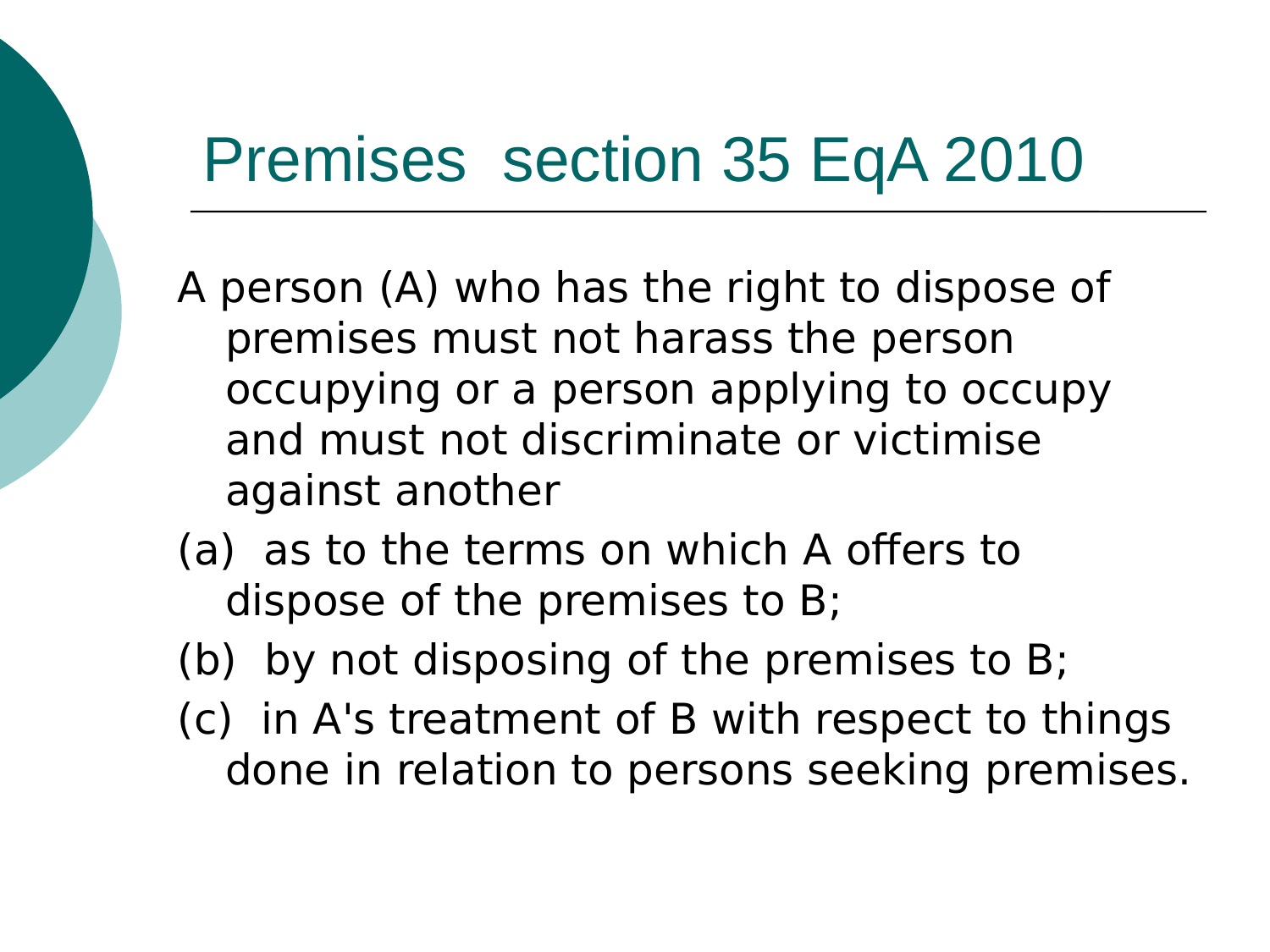

# Premises  section 35 EqA 2010
A person (A) who has the right to dispose of premises must not harass the person occupying or a person applying to occupy and must not discriminate or victimise  against another
(a)  as to the terms on which A offers to dispose of the premises to B;
(b)  by not disposing of the premises to B;
(c)  in A's treatment of B with respect to things done in relation to persons seeking premises.